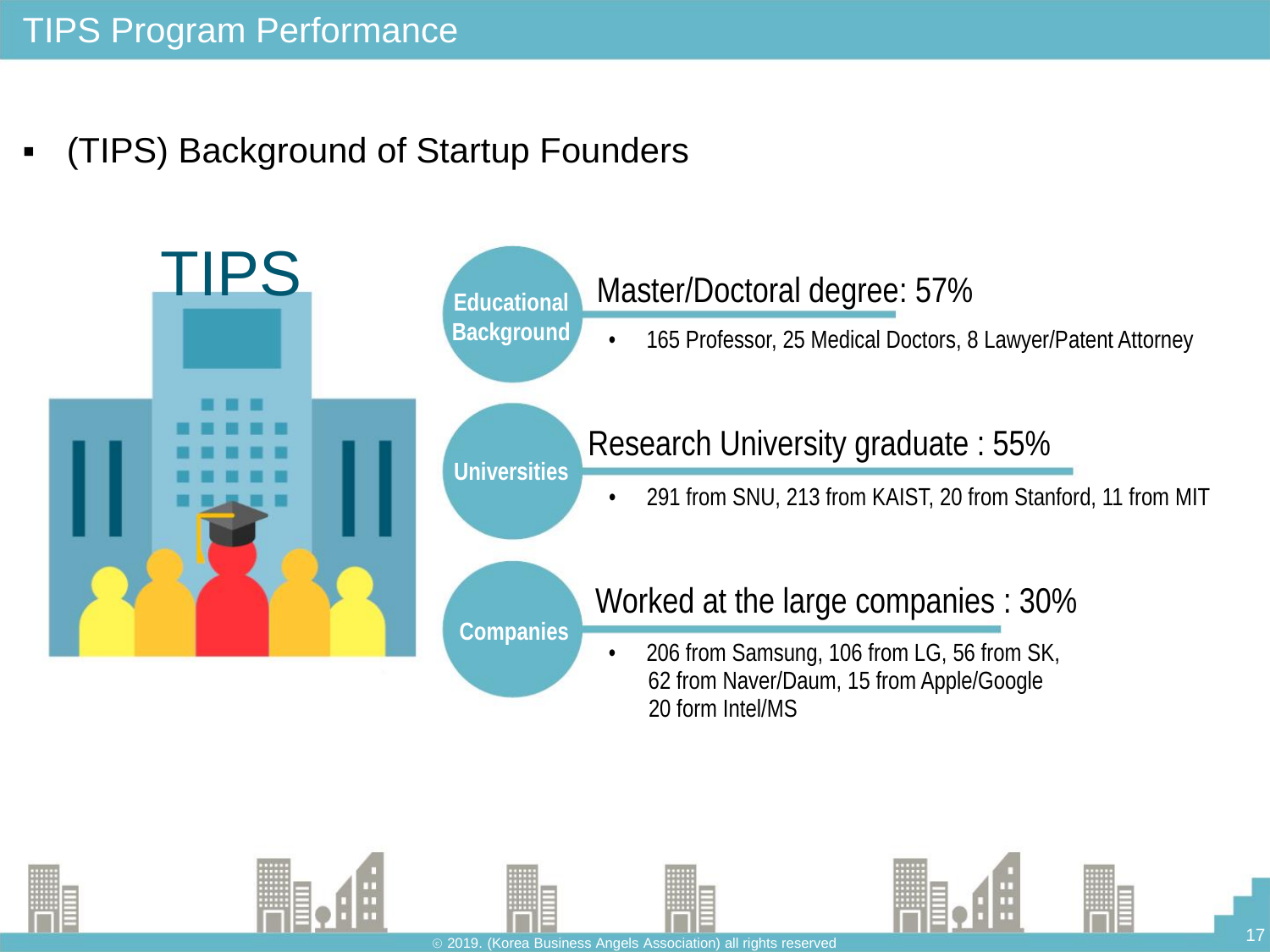

TIPS Program Performance

▪ (TIPS) Background of Startup Founders
TIPS
Master/Doctoral degree: 57%
Educational
Background
• 165 Professor, 25 Medical Doctors, 8 Lawyer/Patent Attorney
Research University graduate : 55%
Universities
• 291 from SNU, 213 from KAIST, 20 from Stanford, 11 from MIT
Worked at the large companies : 30%
Companies
• 206 from Samsung, 106 from LG, 56 from SK,
       62 from Naver/Daum, 15 from Apple/Google
       20 form Intel/MS

17
ⓒ 2019. (Korea Business Angels Association) all rights reserved